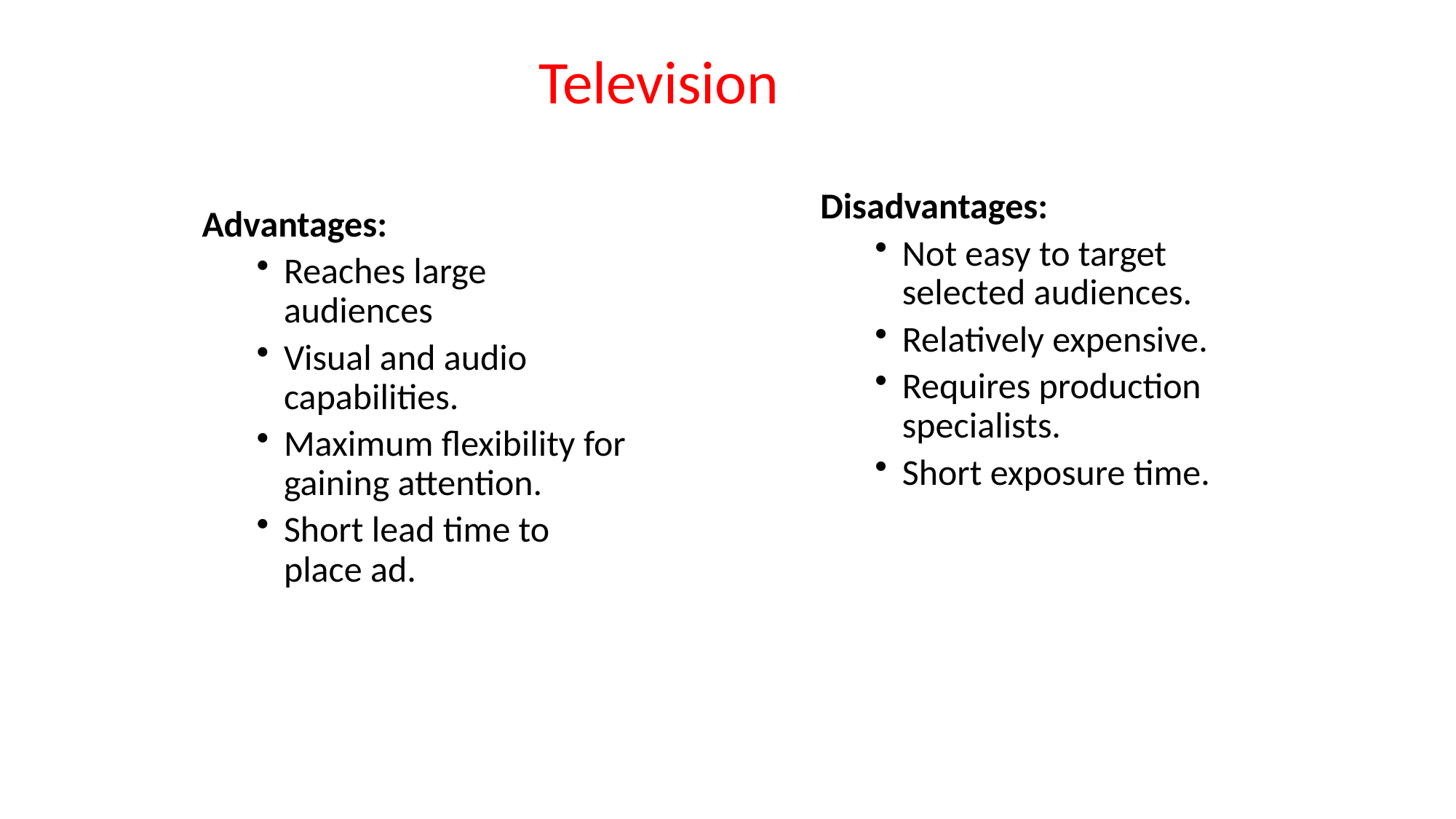

# Television
Disadvantages:
Not easy to target selected audiences.
Relatively expensive.
Requires production specialists.
Short exposure time.
Advantages:
Reaches large audiences
Visual and audio capabilities.
Maximum flexibility for gaining attention.
Short lead time to place ad.